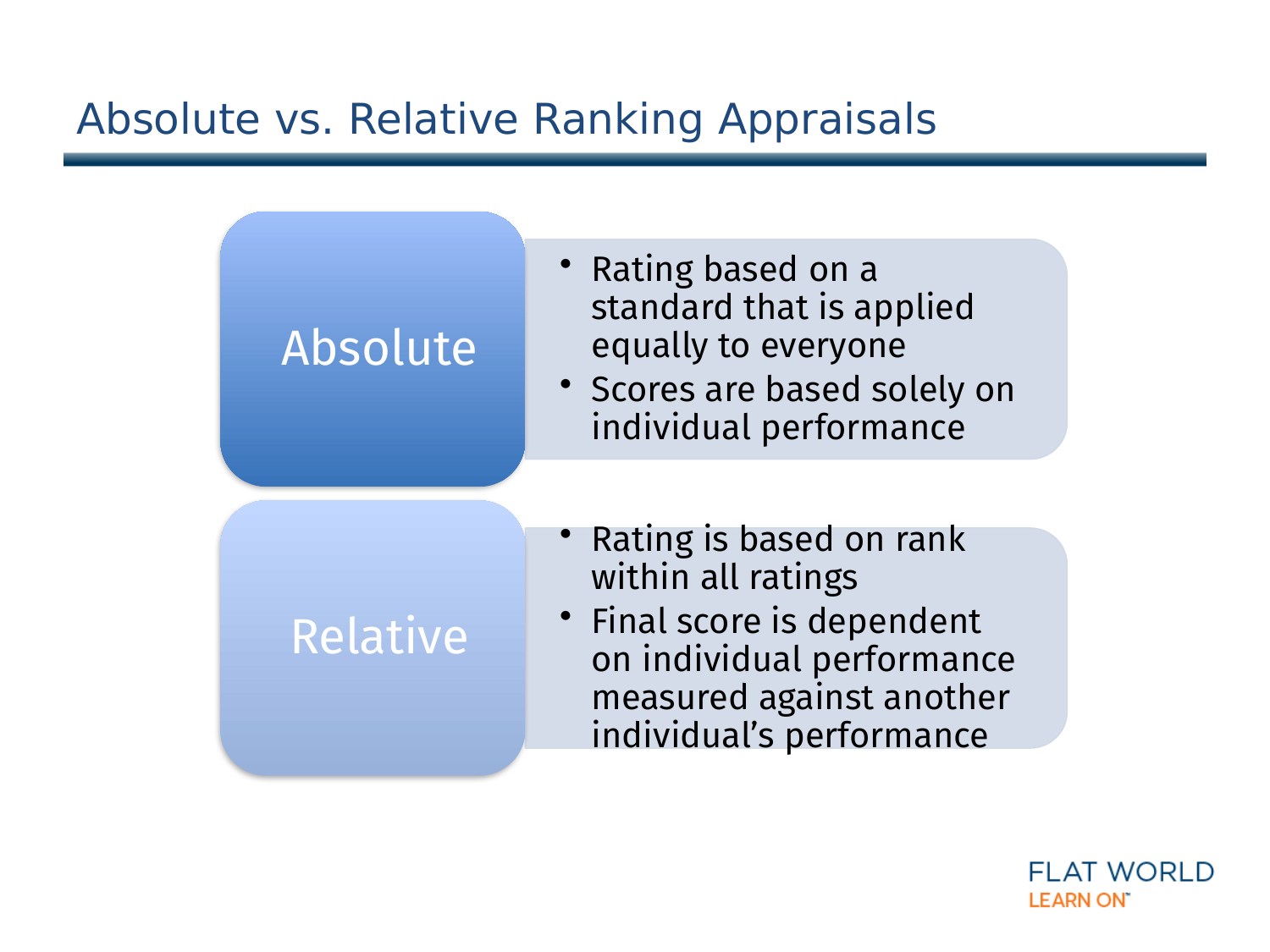

# Absolute vs. Relative Ranking Appraisals
Rating based on a standard that is applied equally to everyone
Scores are based solely on individual performance
Absolute
Rating is based on rank within all ratings
Final score is dependent on individual performance measured against another individual’s performance
Relative